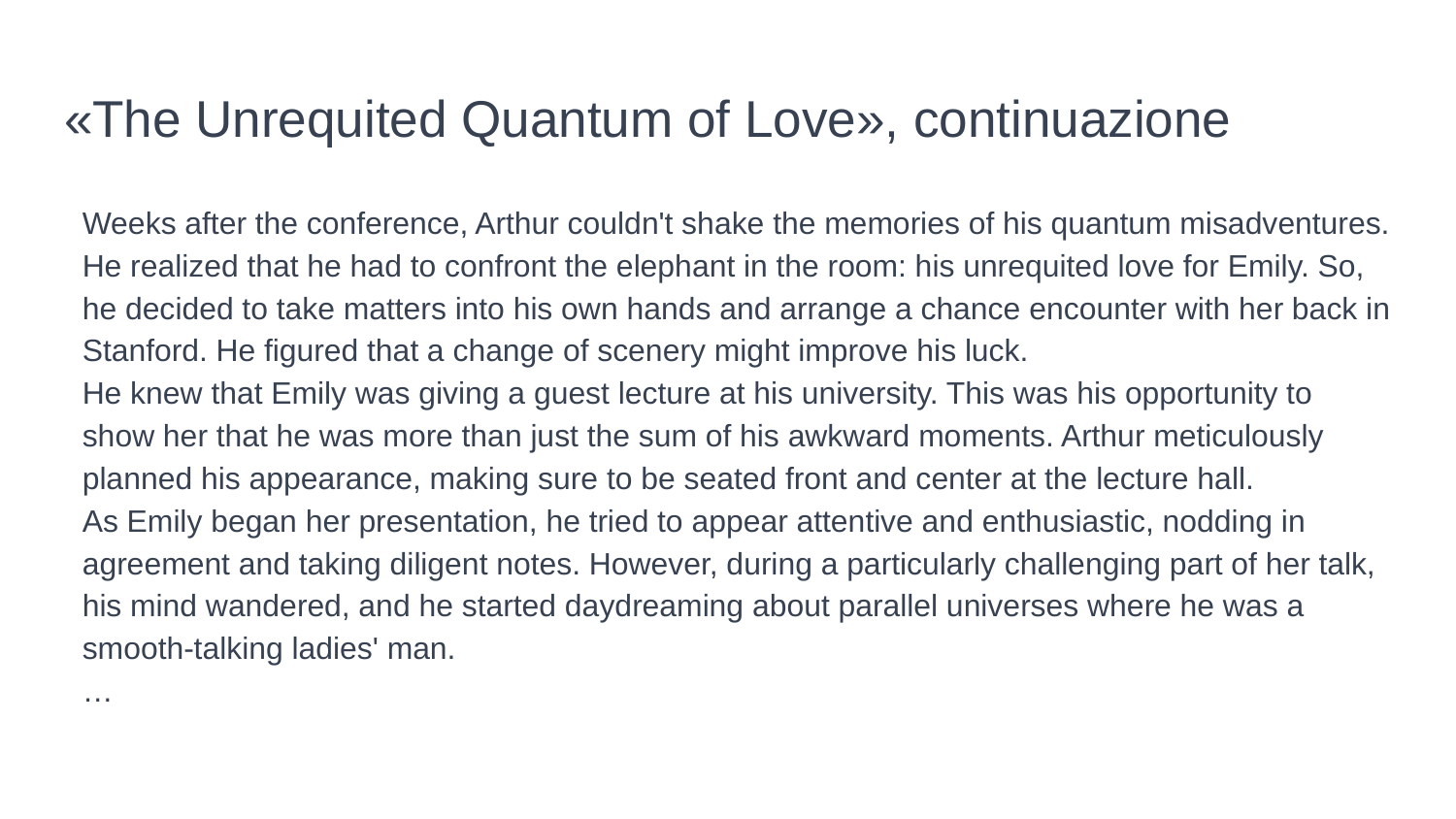

# «The Unrequited Quantum of Love», continuazione
Weeks after the conference, Arthur couldn't shake the memories of his quantum misadventures. He realized that he had to confront the elephant in the room: his unrequited love for Emily. So, he decided to take matters into his own hands and arrange a chance encounter with her back in Stanford. He figured that a change of scenery might improve his luck.
He knew that Emily was giving a guest lecture at his university. This was his opportunity to show her that he was more than just the sum of his awkward moments. Arthur meticulously planned his appearance, making sure to be seated front and center at the lecture hall.
As Emily began her presentation, he tried to appear attentive and enthusiastic, nodding in agreement and taking diligent notes. However, during a particularly challenging part of her talk, his mind wandered, and he started daydreaming about parallel universes where he was a smooth-talking ladies' man.
…